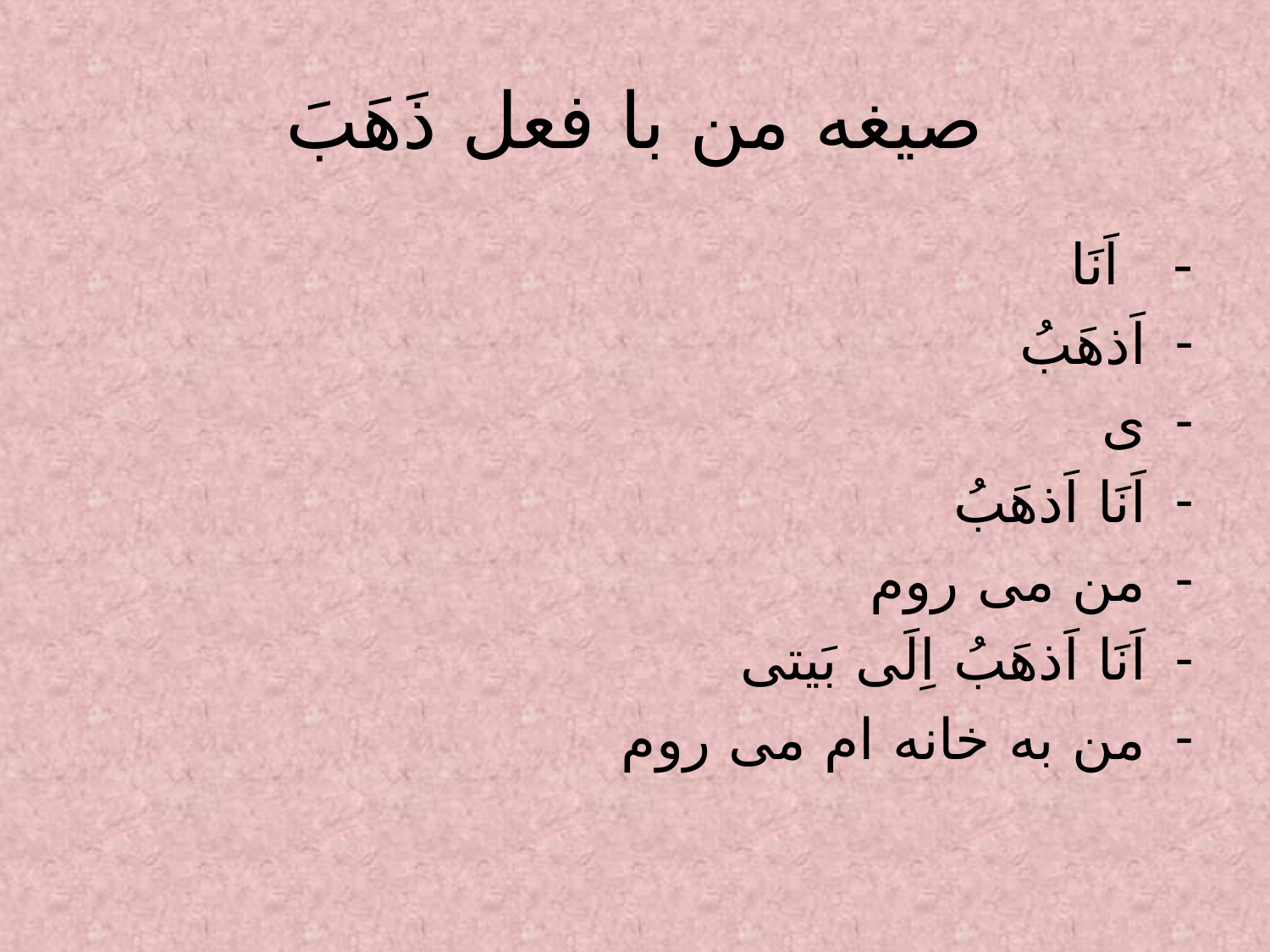

# صیغه من با فعل ذَهَبَ
-   اَنَا
اَذهَبُ
ی
اَنَا اَذهَبُ
من می روم
اَنَا اَذهَبُ اِلَی بَیتی
من به خانه ام می روم